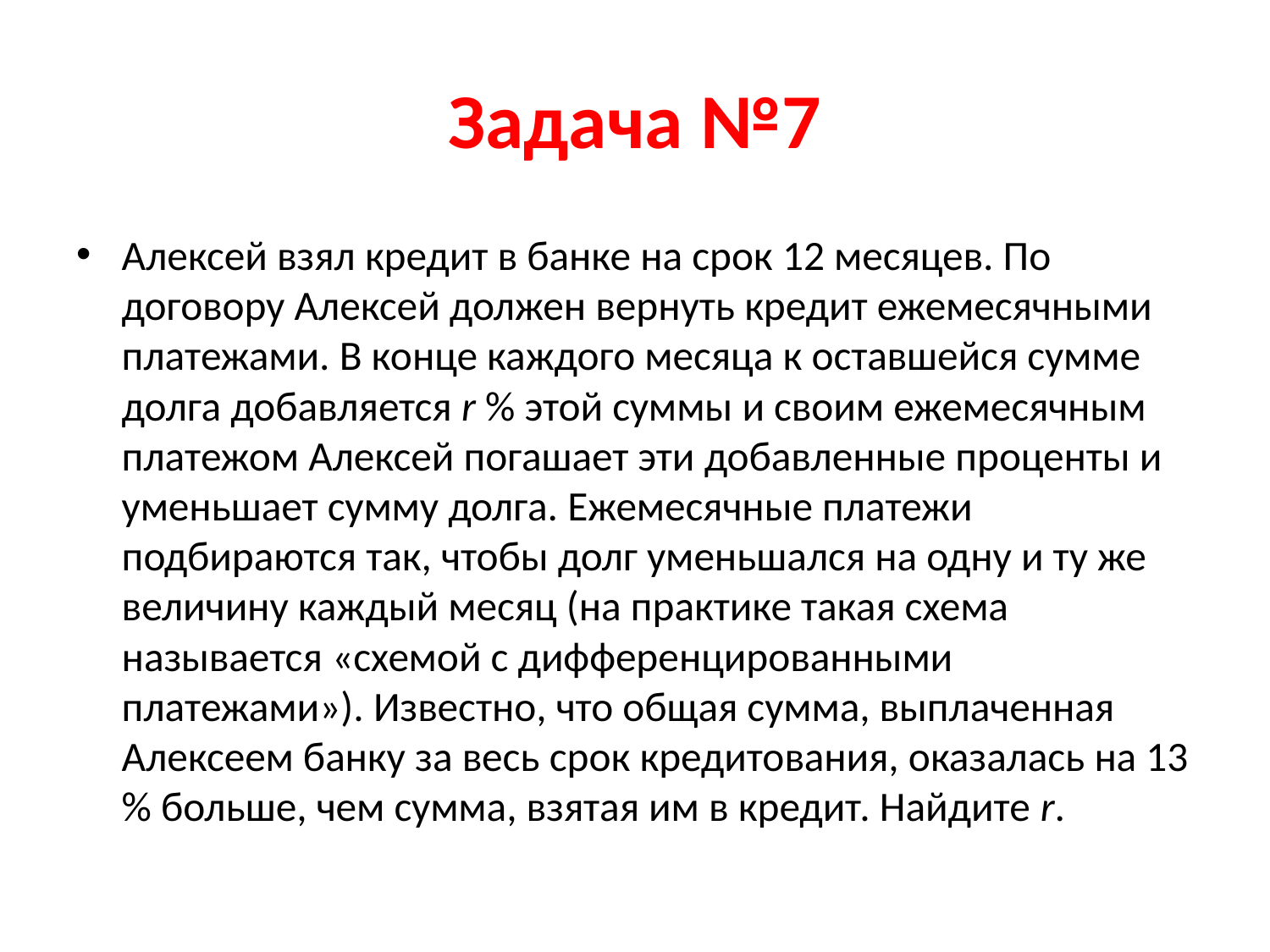

# Задача №7
Алексей взял кредит в банке на срок 12 месяцев. По договору Алексей должен вернуть кредит ежемесячными платежами. В конце каждого месяца к оставшейся сумме долга добавляется r % этой суммы и своим ежемесячным платежом Алексей погашает эти добавленные проценты и уменьшает сумму долга. Ежемесячные платежи подбираются так, чтобы долг уменьшался на одну и ту же величину каждый месяц (на практике такая схема называется «схемой с дифференцированными платежами»). Известно, что общая сумма, выплаченная Алексеем банку за весь срок кредитования, оказалась на 13 % больше, чем сумма, взятая им в кредит. Найдите r.